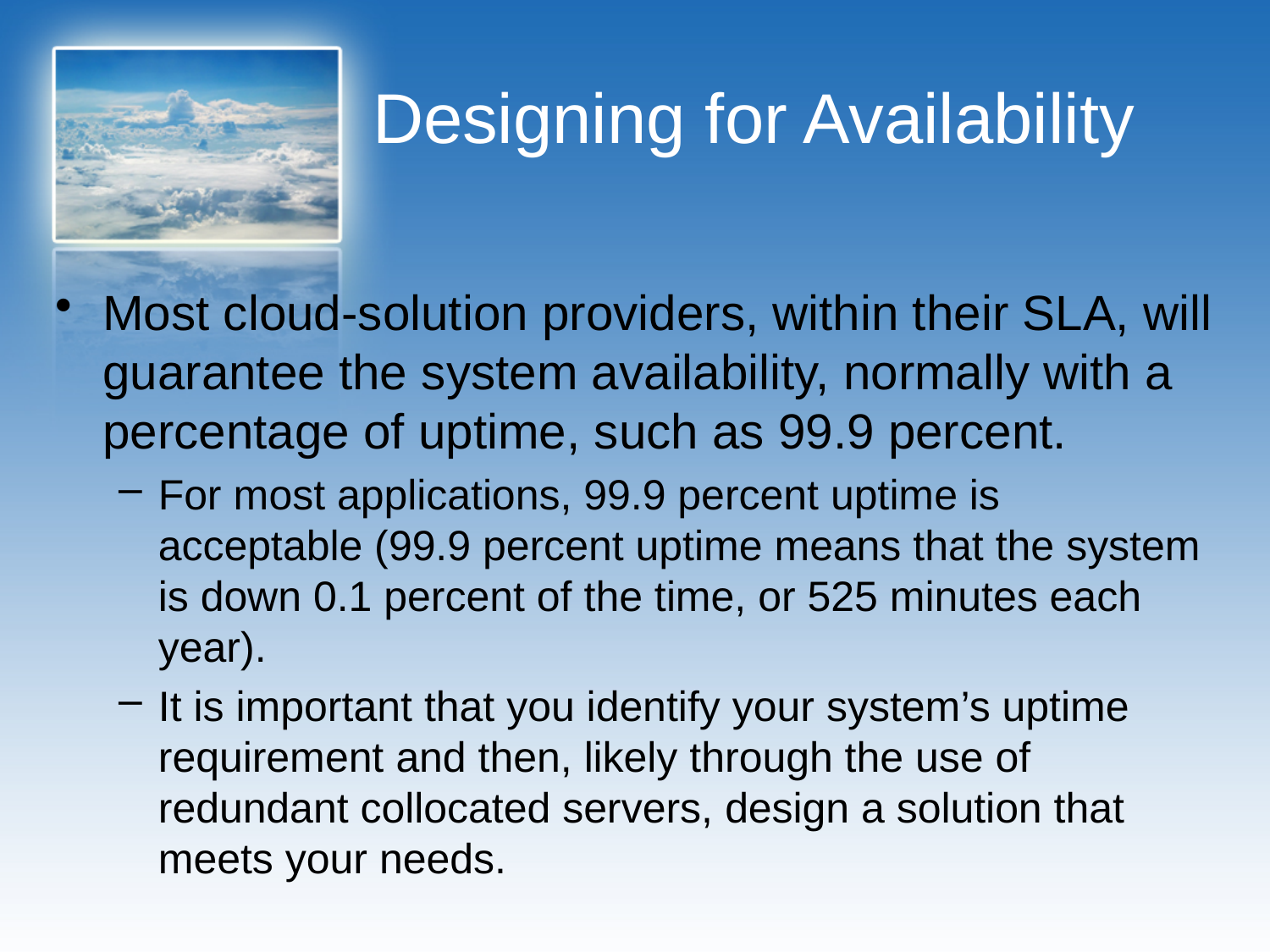

# Designing for Availability
Most cloud-solution providers, within their SLA, will guarantee the system availability, normally with a percentage of uptime, such as 99.9 percent.
For most applications, 99.9 percent uptime is acceptable (99.9 percent uptime means that the system is down 0.1 percent of the time, or 525 minutes each year).
It is important that you identify your system’s uptime requirement and then, likely through the use of redundant collocated servers, design a solution that meets your needs.